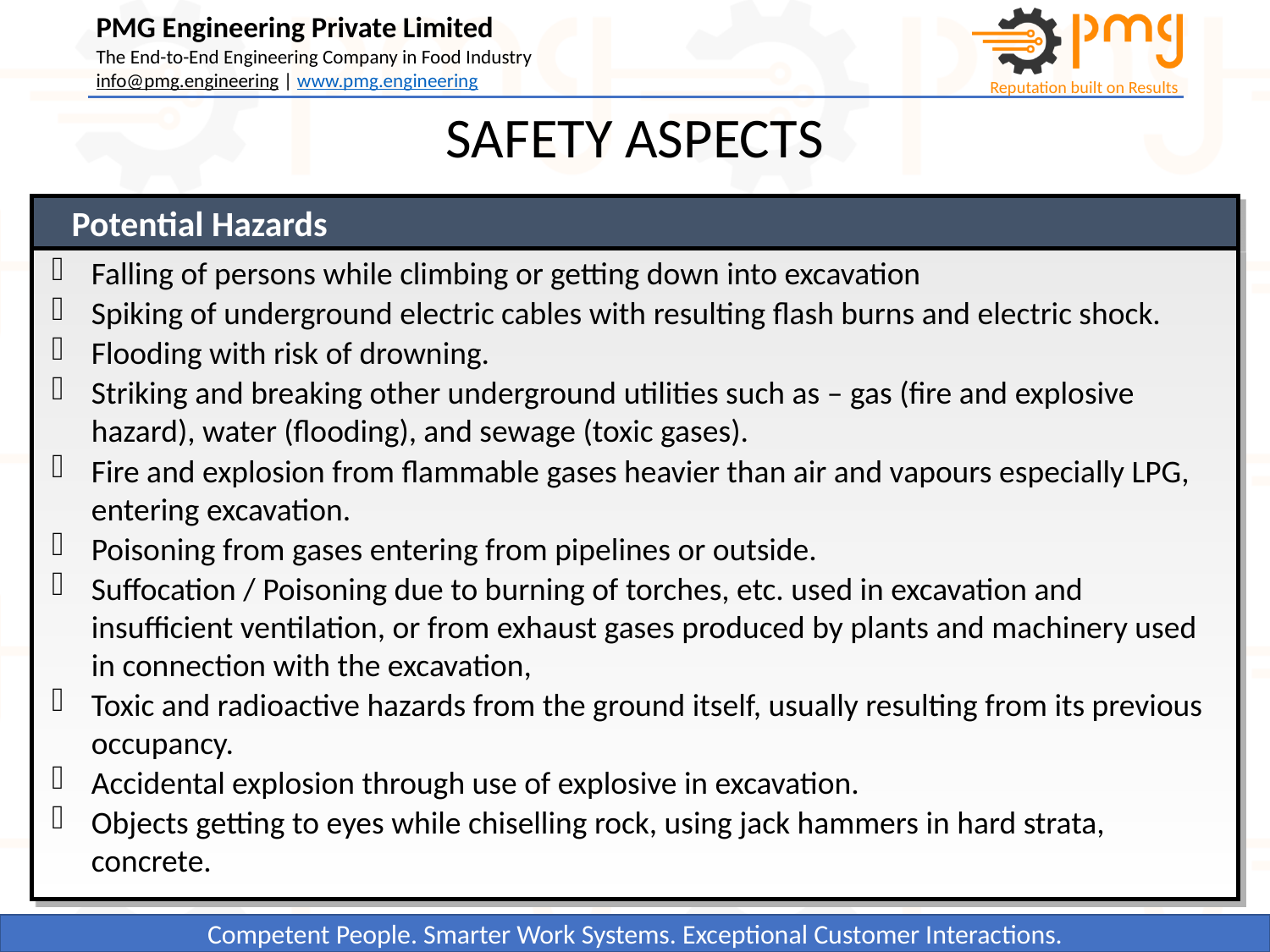

SAFETY ASPECTS
Potential Hazards
Falling of persons while climbing or getting down into excavation
Spiking of underground electric cables with resulting flash burns and electric shock.
Flooding with risk of drowning.
Striking and breaking other underground utilities such as – gas (fire and explosive hazard), water (flooding), and sewage (toxic gases).
Fire and explosion from flammable gases heavier than air and vapours especially LPG, entering excavation.
Poisoning from gases entering from pipelines or outside.
Suffocation / Poisoning due to burning of torches, etc. used in excavation and insufficient ventilation, or from exhaust gases produced by plants and machinery used in connection with the excavation,
Toxic and radioactive hazards from the ground itself, usually resulting from its previous occupancy.
Accidental explosion through use of explosive in excavation.
Objects getting to eyes while chiselling rock, using jack hammers in hard strata, concrete.